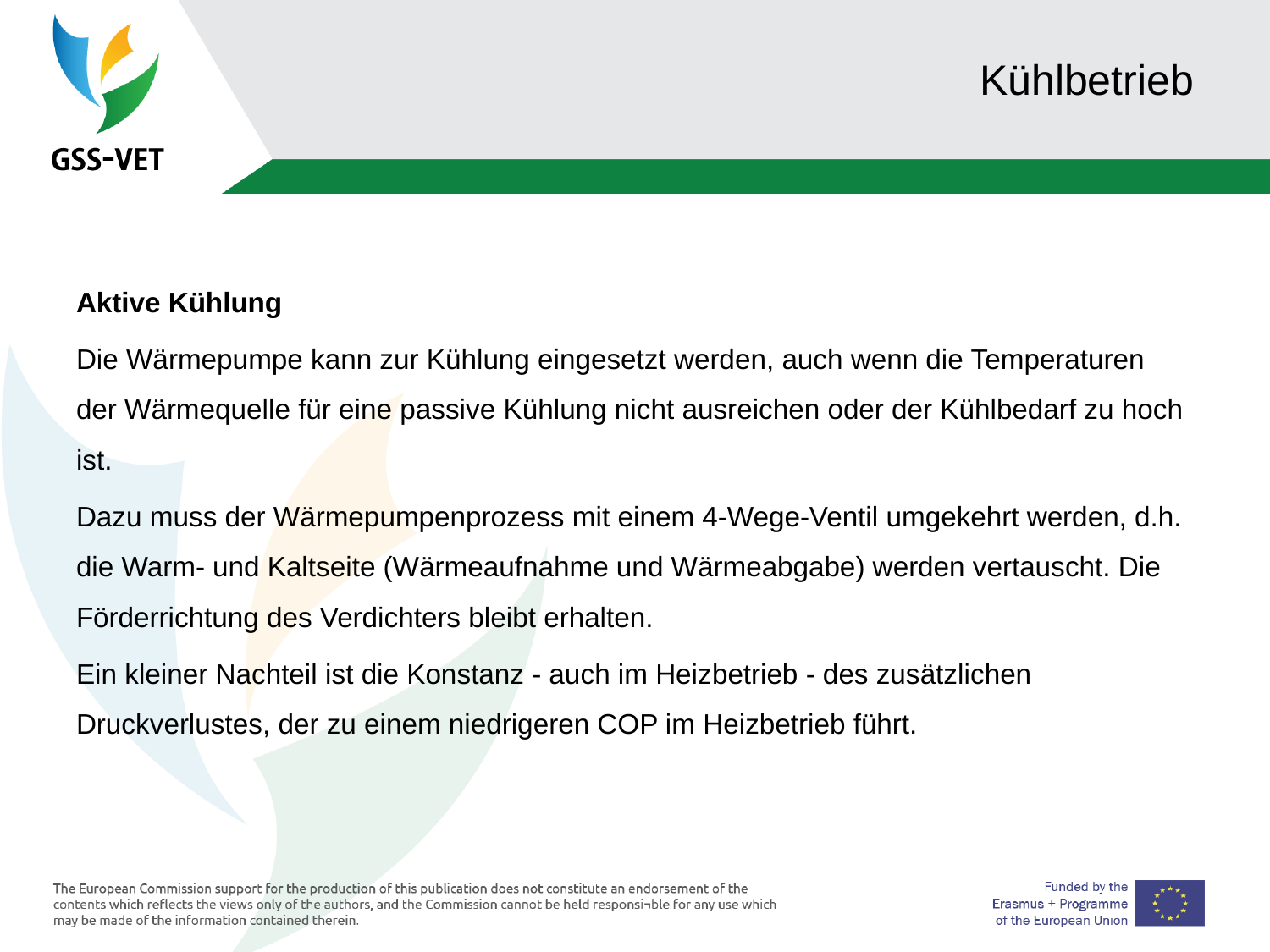

# Kühlbetrieb

Aktive Kühlung
Die Wärmepumpe kann zur Kühlung eingesetzt werden, auch wenn die Temperaturen der Wärmequelle für eine passive Kühlung nicht ausreichen oder der Kühlbedarf zu hoch ist.
Dazu muss der Wärmepumpenprozess mit einem 4-Wege-Ventil umgekehrt werden, d.h. die Warm- und Kaltseite (Wärmeaufnahme und Wärmeabgabe) werden vertauscht. Die Förderrichtung des Verdichters bleibt erhalten.
Ein kleiner Nachteil ist die Konstanz - auch im Heizbetrieb - des zusätzlichen Druckverlustes, der zu einem niedrigeren COP im Heizbetrieb führt.